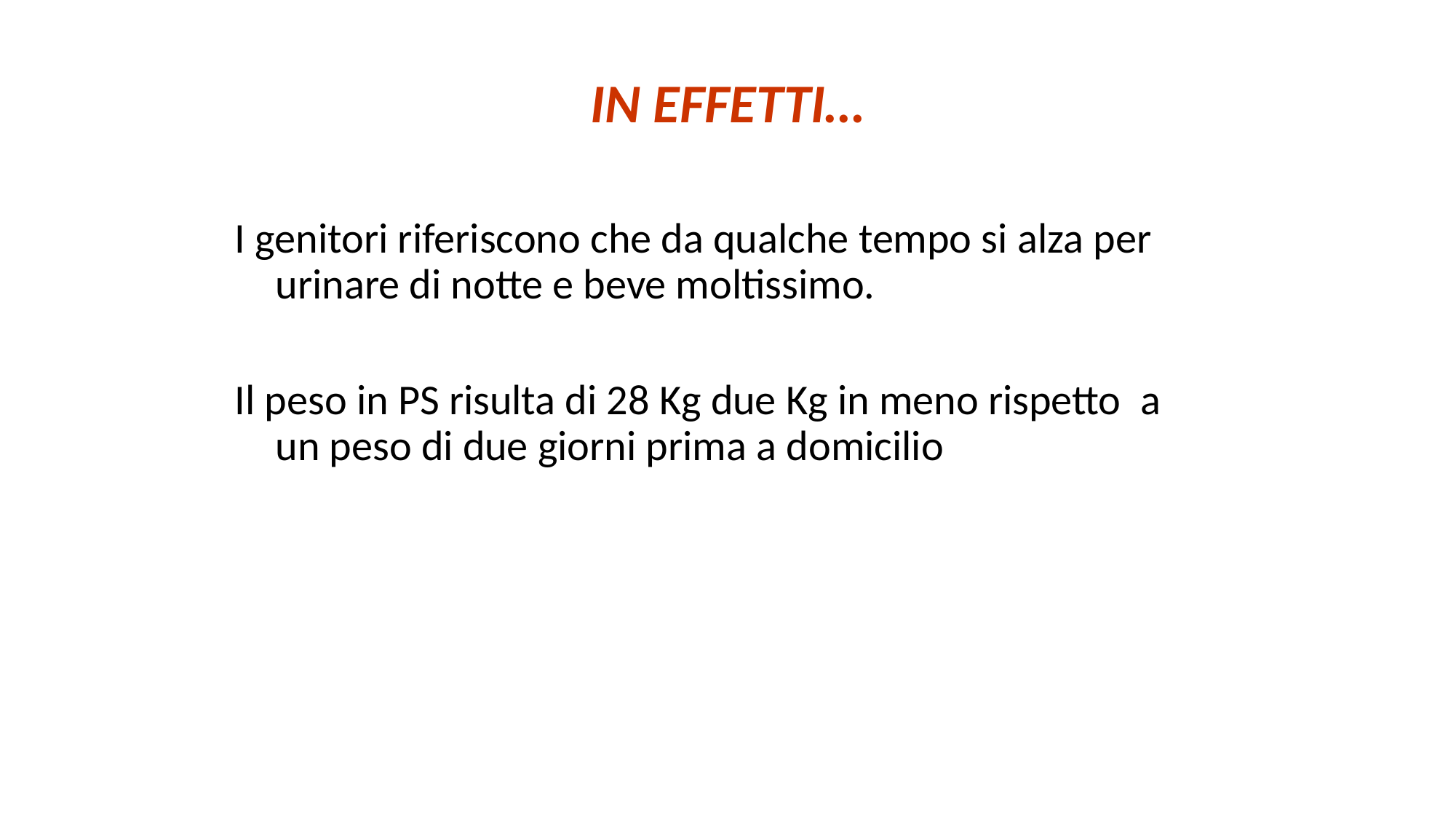

IN EFFETTI…
I genitori riferiscono che da qualche tempo si alza per urinare di notte e beve moltissimo.

Il peso in PS risulta di 28 Kg due Kg in meno rispetto  a un peso di due giorni prima a domicilio